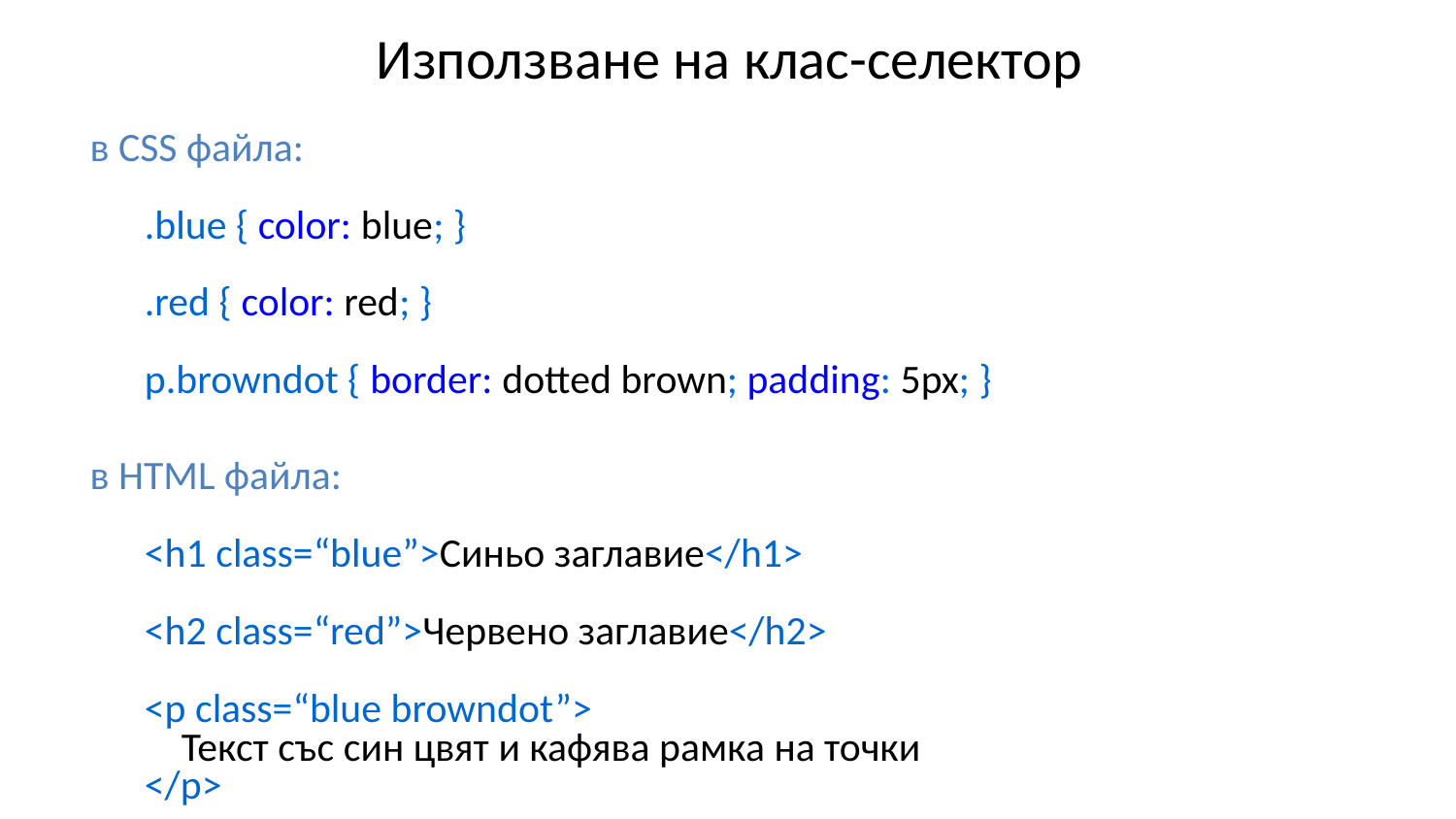

# Използване на клас-селектор
в CSS файла:
.blue { color: blue; }
.red { color: red; }
p.browndot { border: dotted brown; padding: 5px; }
в HTML файла:
<h1 class=“blue”>Синьо заглавие</h1>
<h2 class=“red”>Червено заглавие</h2>
<p class=“blue browndot”>
    Текст със син цвят и кафява рамка на точки
</p>